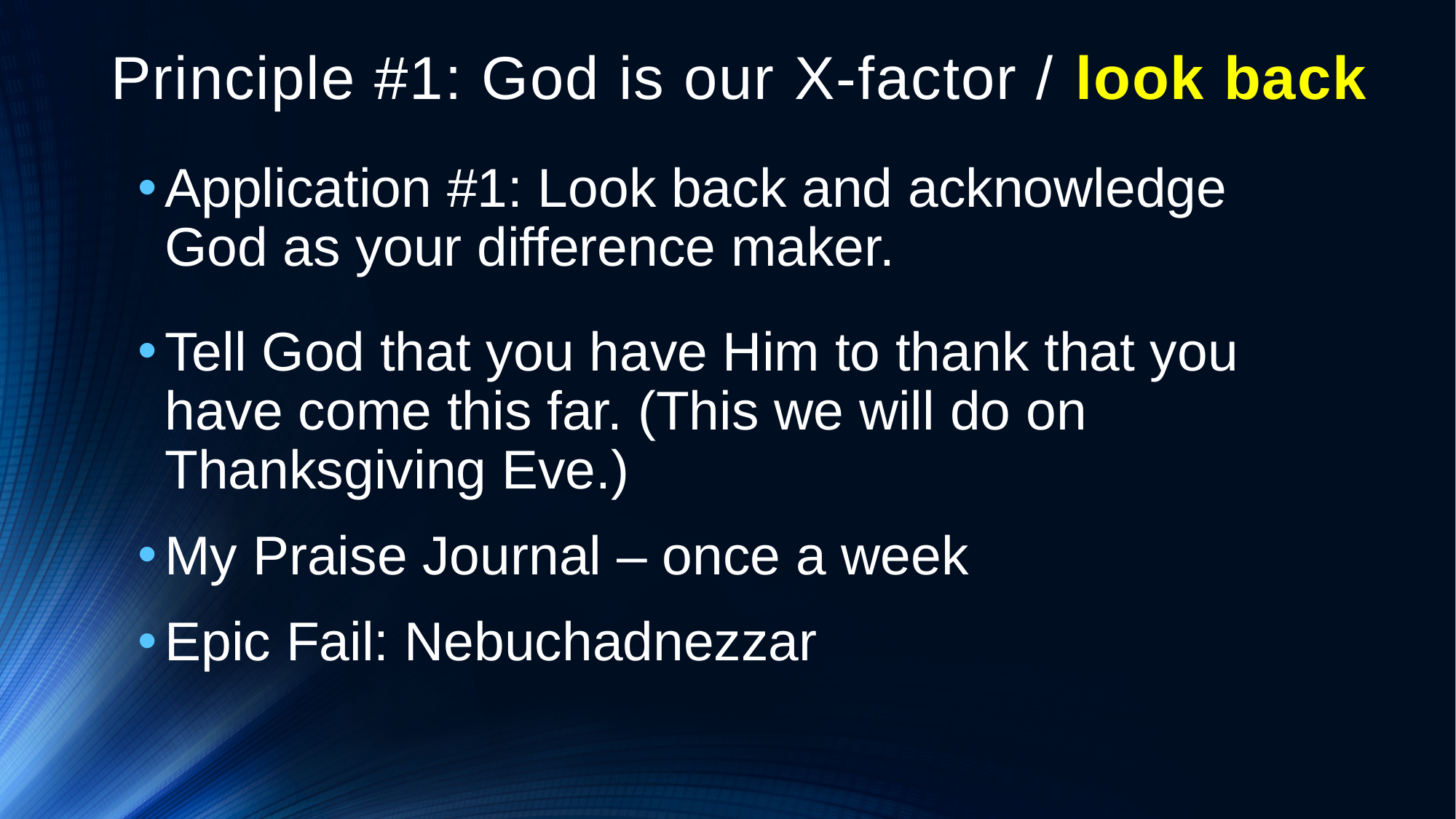

# Principle #1: God is our X-factor / look back
Application #1: Look back and acknowledge God as your difference maker.
Tell God that you have Him to thank that you have come this far. (This we will do on Thanksgiving Eve.)
My Praise Journal – once a week
Epic Fail: Nebuchadnezzar